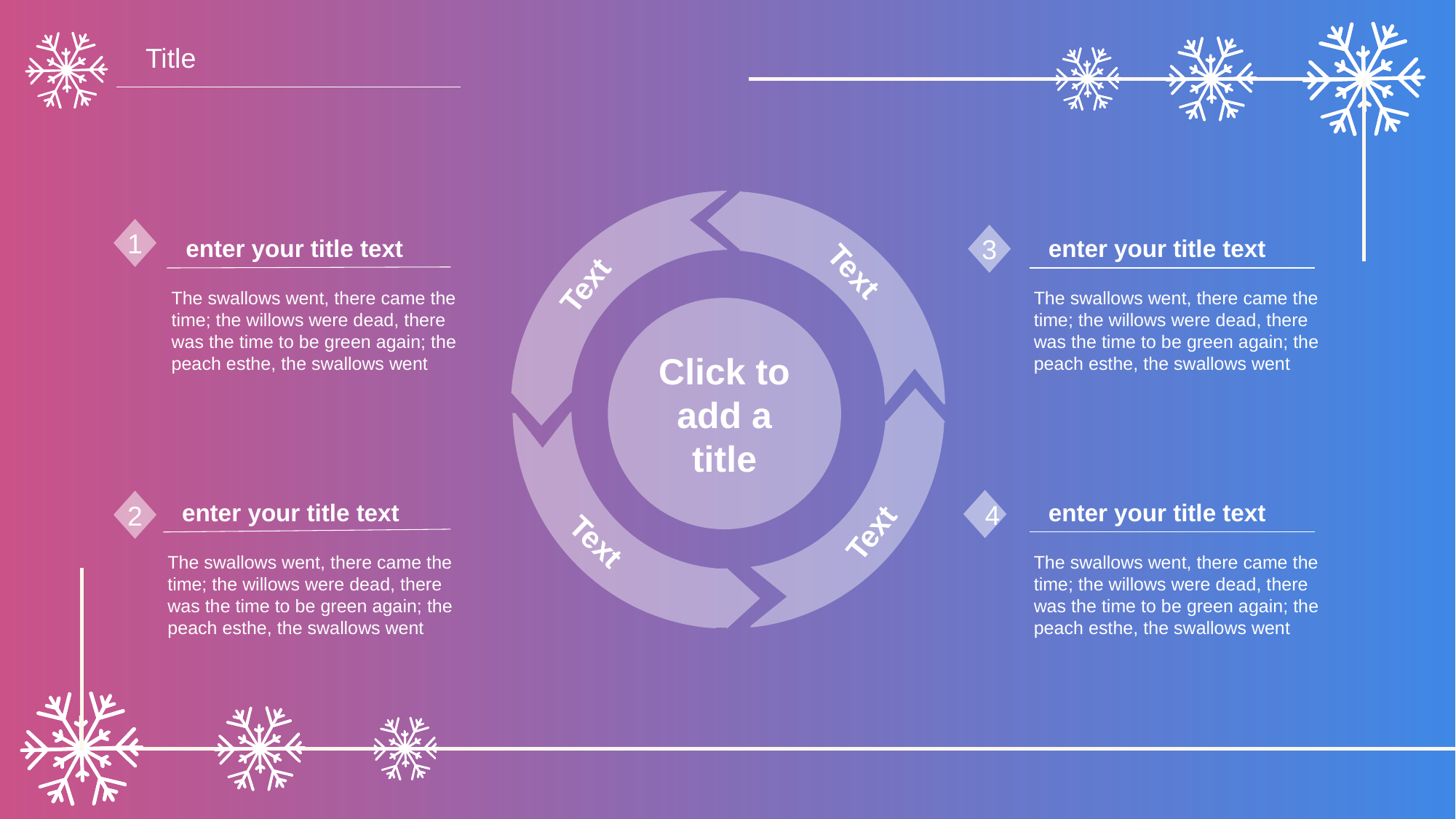

Title

Text
Text
Click to add a title
Text
Text
1
3
enter your title text
enter your title text
The swallows went, there came the time; the willows were dead, there was the time to be green again; the peach esthe, the swallows went
The swallows went, there came the time; the willows were dead, there was the time to be green again; the peach esthe, the swallows went
4
2
enter your title text
enter your title text
The swallows went, there came the time; the willows were dead, there was the time to be green again; the peach esthe, the swallows went
The swallows went, there came the time; the willows were dead, there was the time to be green again; the peach esthe, the swallows went